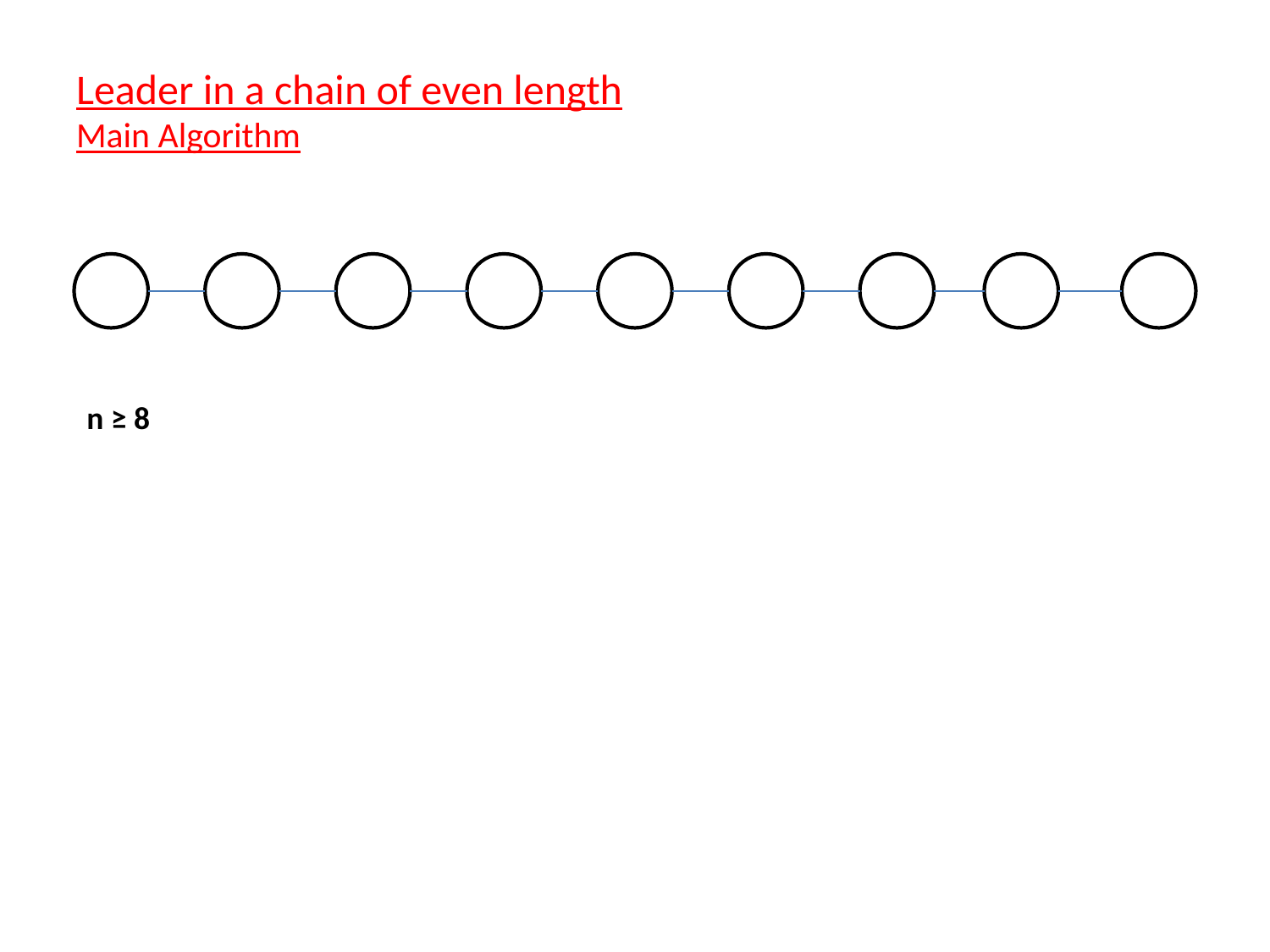

Leader in a chain of even length
Main Algorithm

n ≥ 8